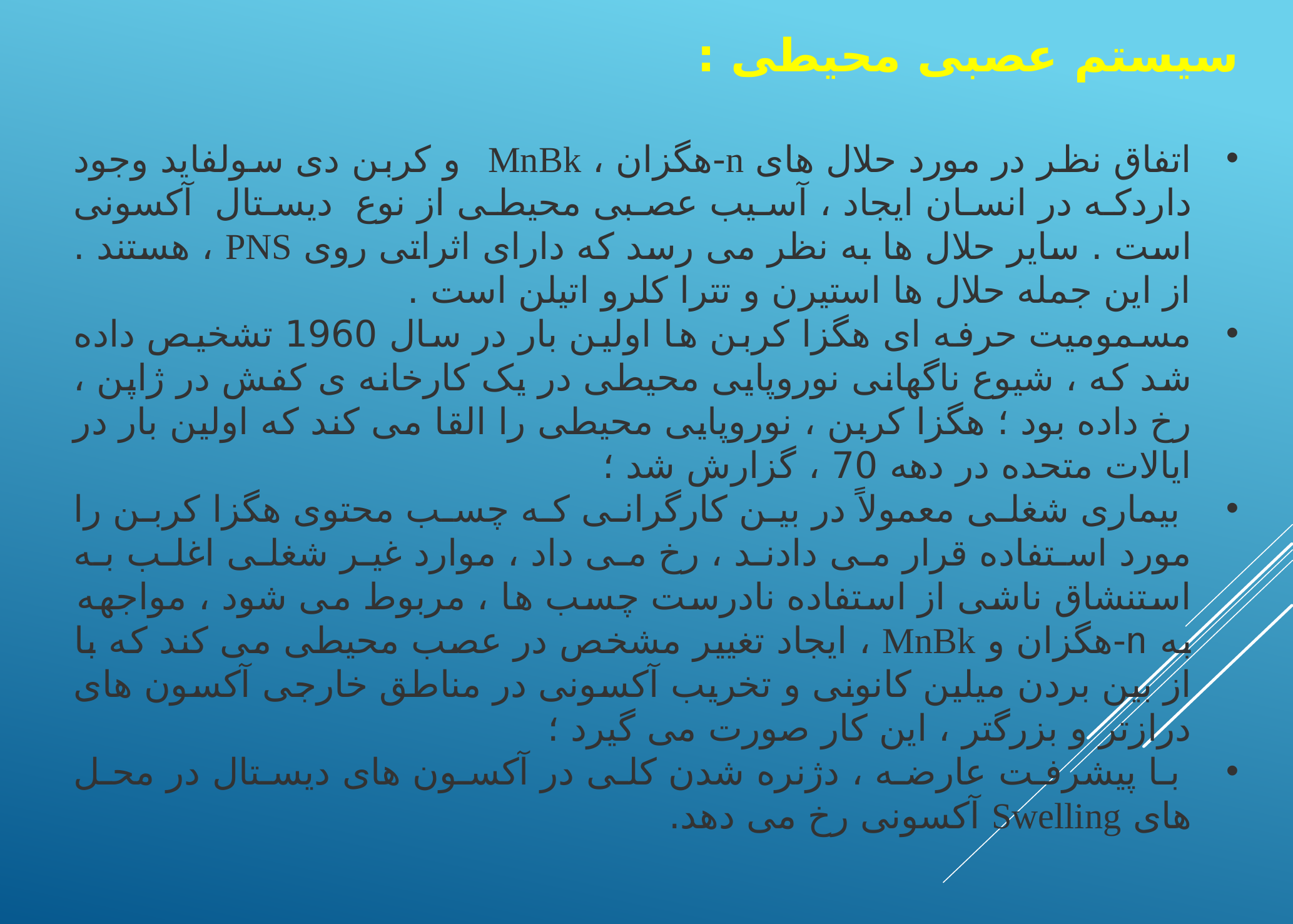

سیستم عصبی محیطی :

اتفاق نظر در مورد حلال های n-هگزان ، MnBk  و کربن دی سولفاید وجود داردکه در انسان ایجاد ، آسیب عصبی محیطی از نوع دیستال آکسونی است . سایر حلال ها به نظر می رسد که دارای اثراتی روی PNS ، هستند . از این جمله حلال ها استیرن و تترا کلرو اتیلن است .
مسمومیت حرفه ای هگزا کربن ها اولین بار در سال 1960 تشخیص داده شد که ، شیوع ناگهانی نوروپایی محیطی در یک کارخانه ی کفش در ژاپن ، رخ داده بود ؛ هگزا کربن ، نوروپایی محیطی را القا می کند که اولین بار در ایالات متحده در دهه 70 ، گزارش شد ؛
 بیماری شغلی معمولاً در بین کارگرانی که چسب محتوی هگزا کربن را مورد استفاده قرار می دادند ، رخ می داد ، موارد غیر شغلی اغلب به استنشاق ناشی از استفاده نادرست چسب ها ، مربوط می شود ، مواجهه به n-هگزان و MnBk ، ایجاد تغییر مشخص در عصب محیطی می کند که با از بین بردن میلین کانونی و تخریب آکسونی در مناطق خارجی آکسون های درازتر و بزرگتر ، این کار صورت می گیرد ؛
 با پیشرفت عارضه ، دژنره شدن کلی در آکسون های دیستال در محل های Swelling آکسونی رخ می دهد.